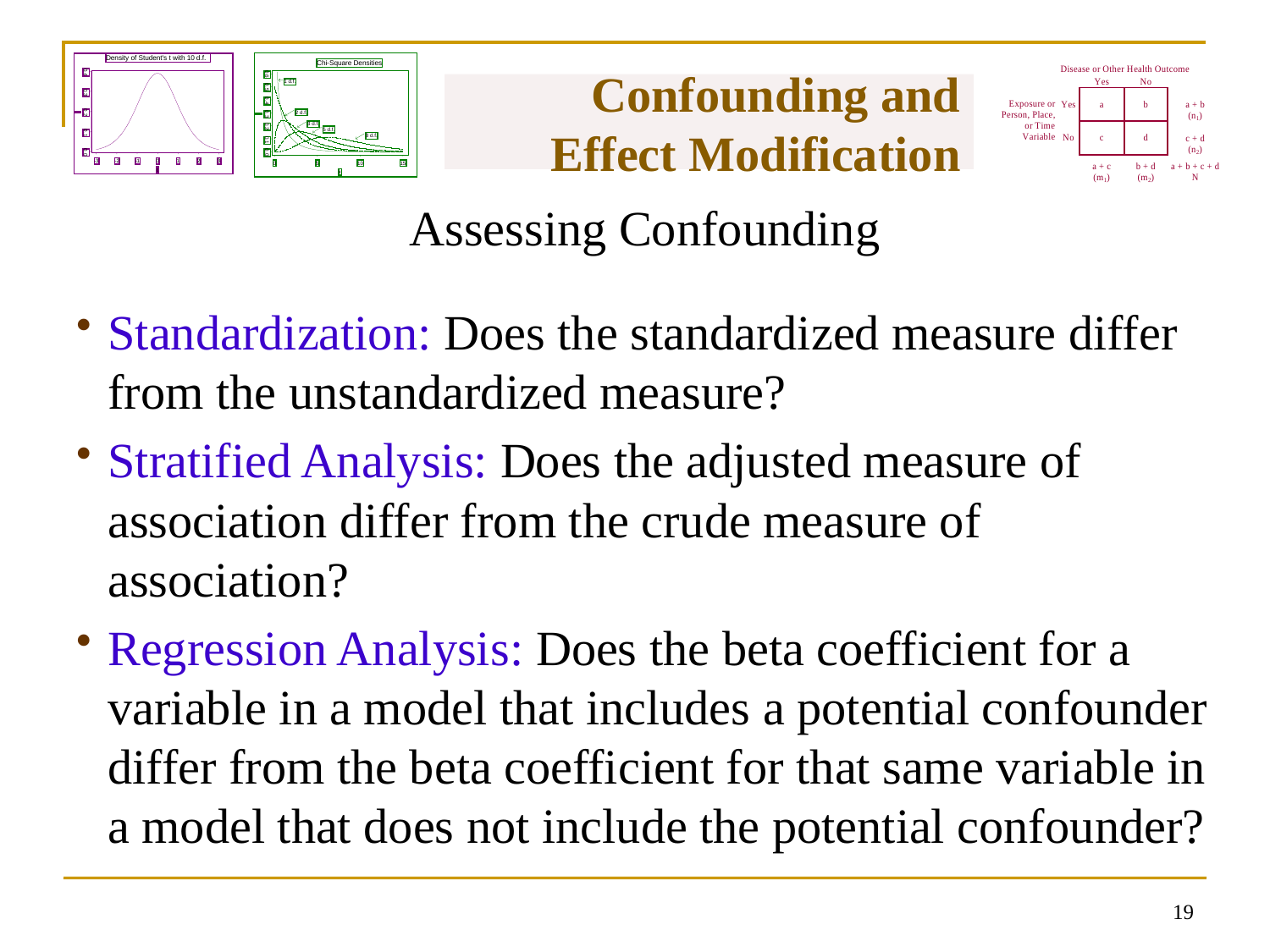

# Confounding and Effect Modification
Assessing Confounding

Standardization: Does the standardized measure differ from the unstandardized measure?
Stratified Analysis: Does the adjusted measure of association differ from the crude measure of association?
Regression Analysis: Does the beta coefficient for a variable in a model that includes a potential confounder differ from the beta coefficient for that same variable in a model that does not include the potential confounder?
19